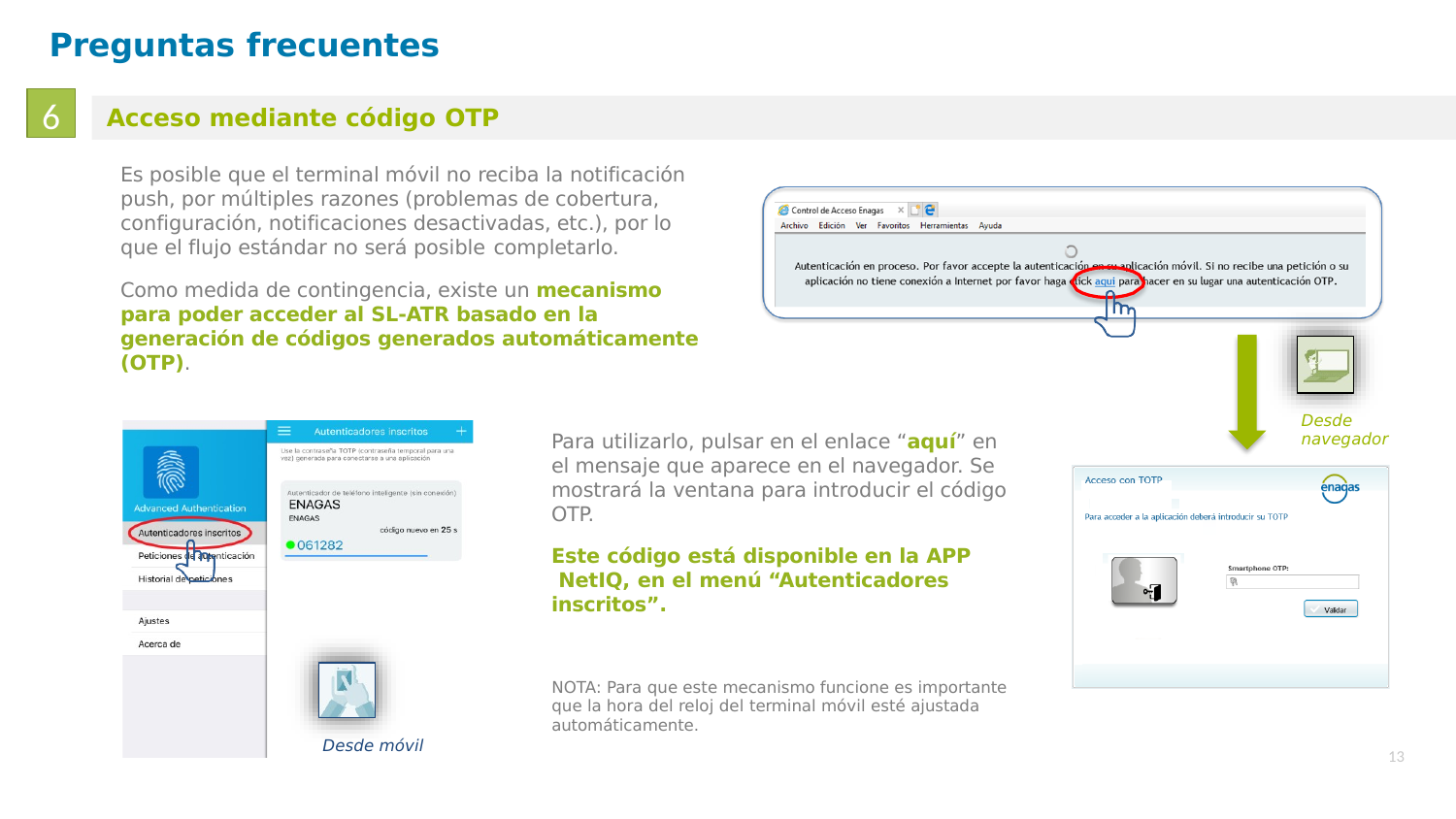

# Preguntas frecuentes
6

Acceso mediante código OTP
Es posible que el terminal móvil no reciba la notificación  push, por múltiples razones (problemas de cobertura,  configuración, notificaciones desactivadas, etc.), por lo  que el flujo estándar no será posible completarlo.
Como medida de contingencia, existe un mecanismo  para poder acceder al SL-ATR basado en la  generación de códigos generados automáticamente  (OTP).

Desde  navegador

Para utilizarlo, pulsar en el enlace “aquí” en  el mensaje que aparece en el navegador. Se  mostrará la ventana para introducir el código  OTP.
Este código está disponible en la APP  NetIQ, en el menú “Autenticadores  inscritos”.

NOTA: Para que este mecanismo funcione es importante  que la hora del reloj del terminal móvil esté ajustada  automáticamente.
Desde móvil
13